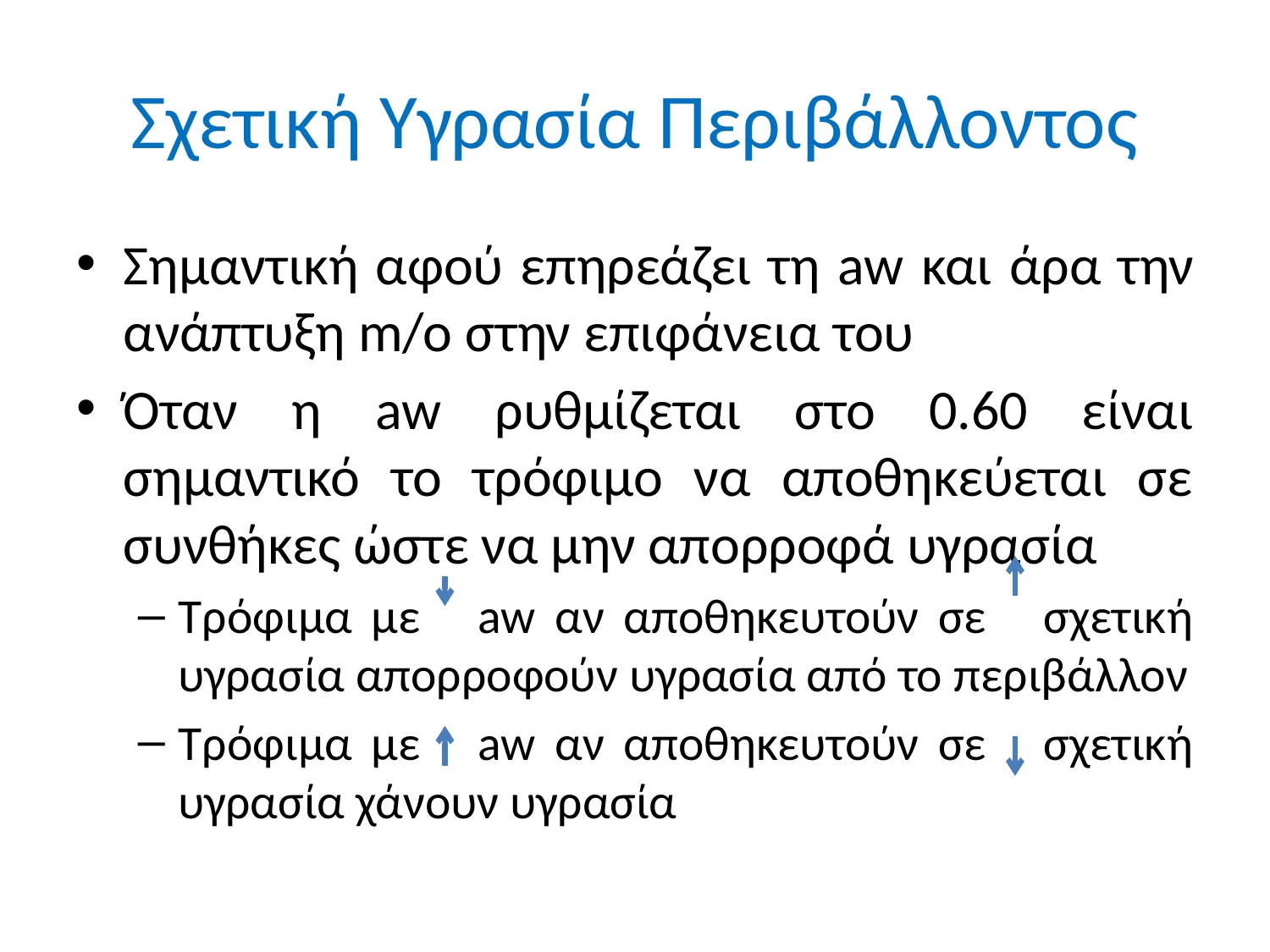

# Σχετική Υγρασία Περιβάλλοντος
Σημαντική αφού επηρεάζει τη aw και άρα την ανάπτυξη m/o στην επιφάνεια του
Όταν η aw ρυθμίζεται στο 0.60 είναι σημαντικό το τρόφιμο να αποθηκεύεται σε συνθήκες ώστε να μην απορροφά υγρασία
Τρόφιμα με   aw αν αποθηκευτούν σε   σχετική υγρασία απορροφούν υγρασία από το περιβάλλον
Τρόφιμα με   aw αν αποθηκευτούν σε   σχετική υγρασία χάνουν υγρασία